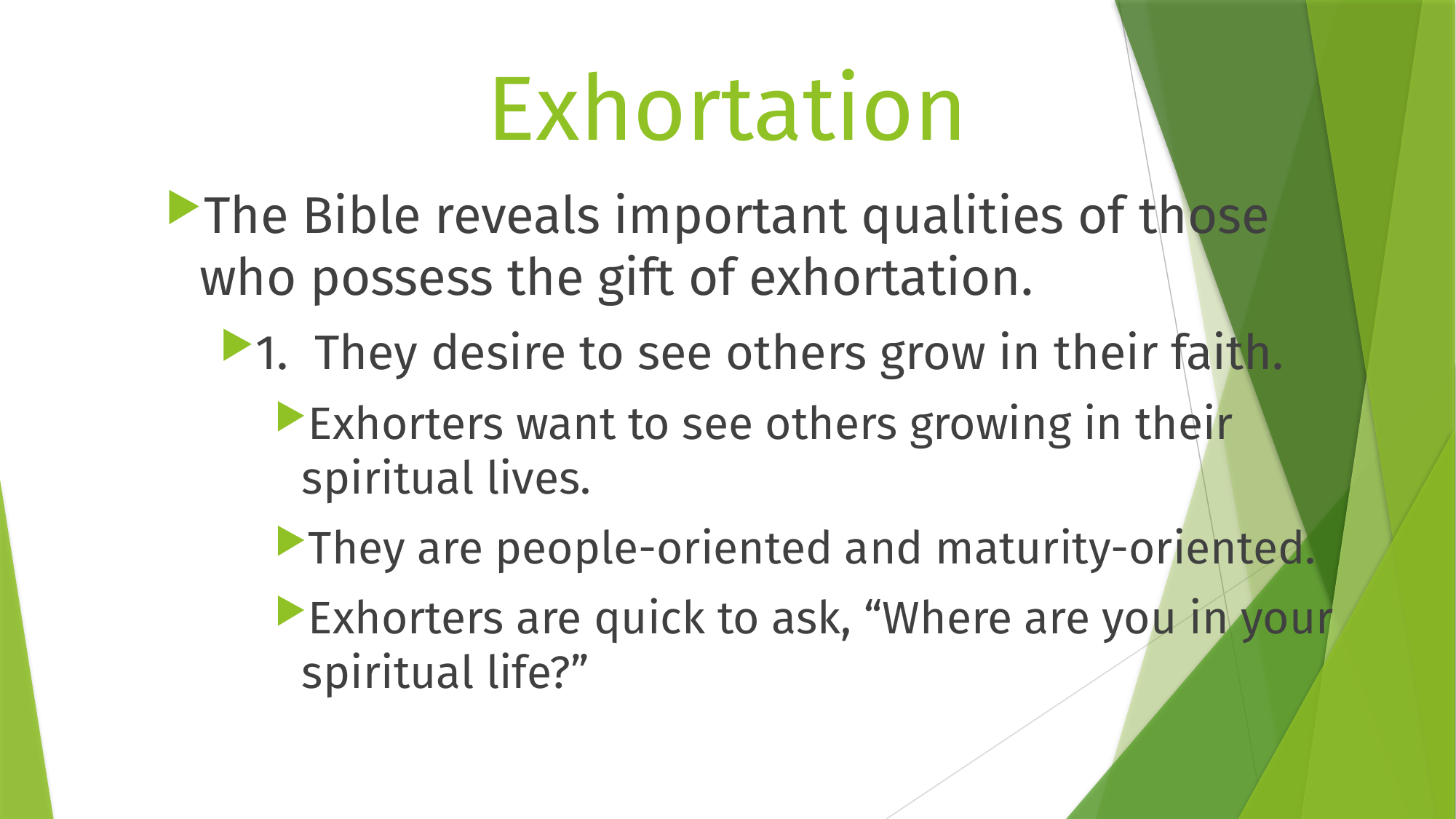

# Exhortation
The Bible reveals important qualities of those who possess the gift of exhortation.
1.  They desire to see others grow in their faith.
Exhorters want to see others growing in their spiritual lives.
They are people-oriented and maturity-oriented.
Exhorters are quick to ask, “Where are you in your spiritual life?”